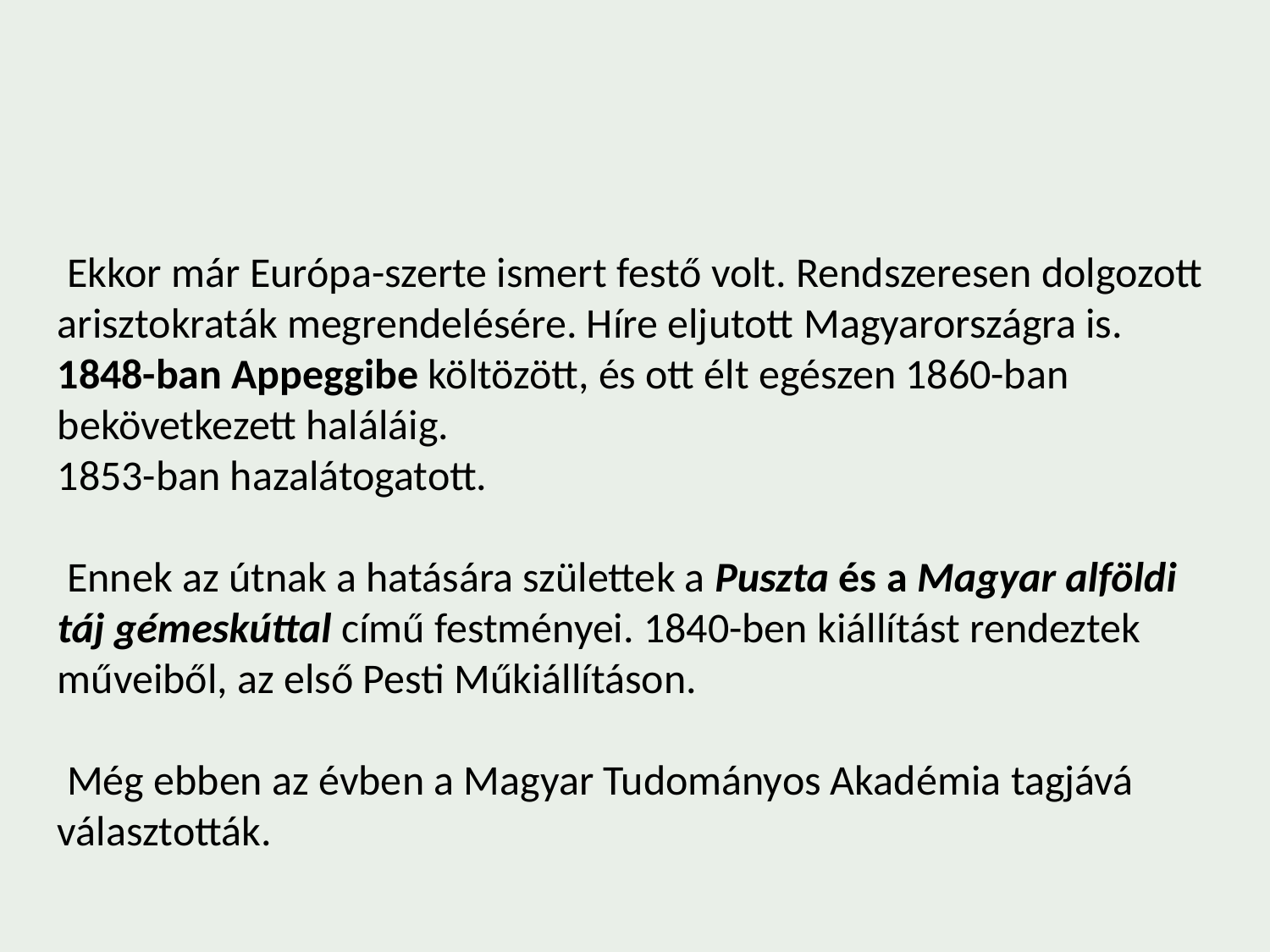

Ekkor már Európa-szerte ismert festő volt. Rendszeresen dolgozott arisztokraták megrendelésére. Híre eljutott Magyarországra is. 1848-ban Appeggibe költözött, és ott élt egészen 1860-ban bekövetkezett haláláig.
1853-ban hazalátogatott.

 Ennek az útnak a hatására születtek a Puszta és a Magyar alföldi táj gémeskúttal című festményei. 1840-ben kiállítást rendeztek műveiből, az első Pesti Műkiállításon.

 Még ebben az évben a Magyar Tudományos Akadémia tagjává választották.